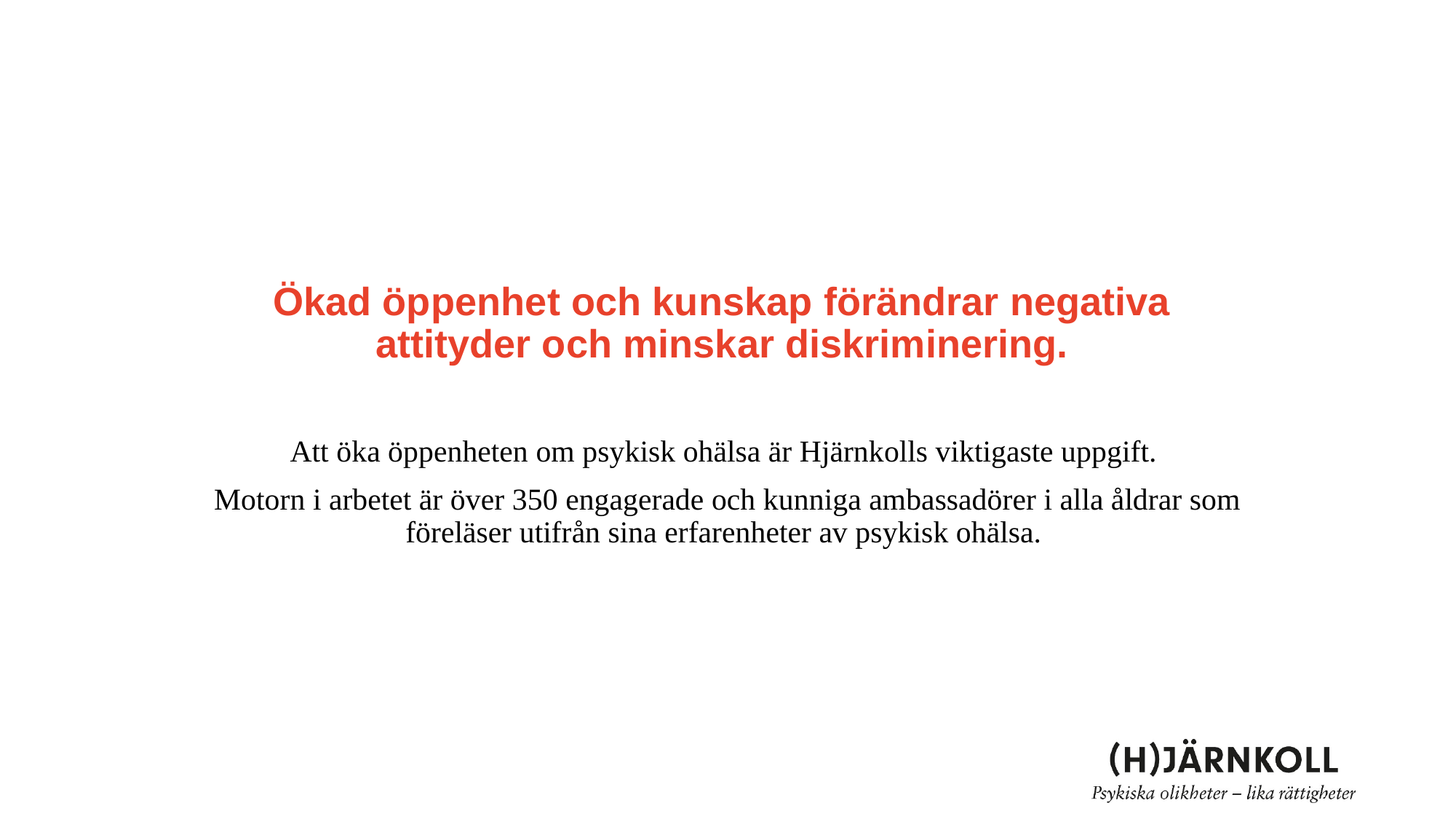

# Ökad öppenhet och kunskap förändrar negativa attityder och minskar diskriminering.
Att öka öppenheten om psykisk ohälsa är Hjärnkolls viktigaste uppgift.
Motorn i arbetet är över 350 engagerade och kunniga ambassadörer i alla åldrar som föreläser utifrån sina erfarenheter av psykisk ohälsa.